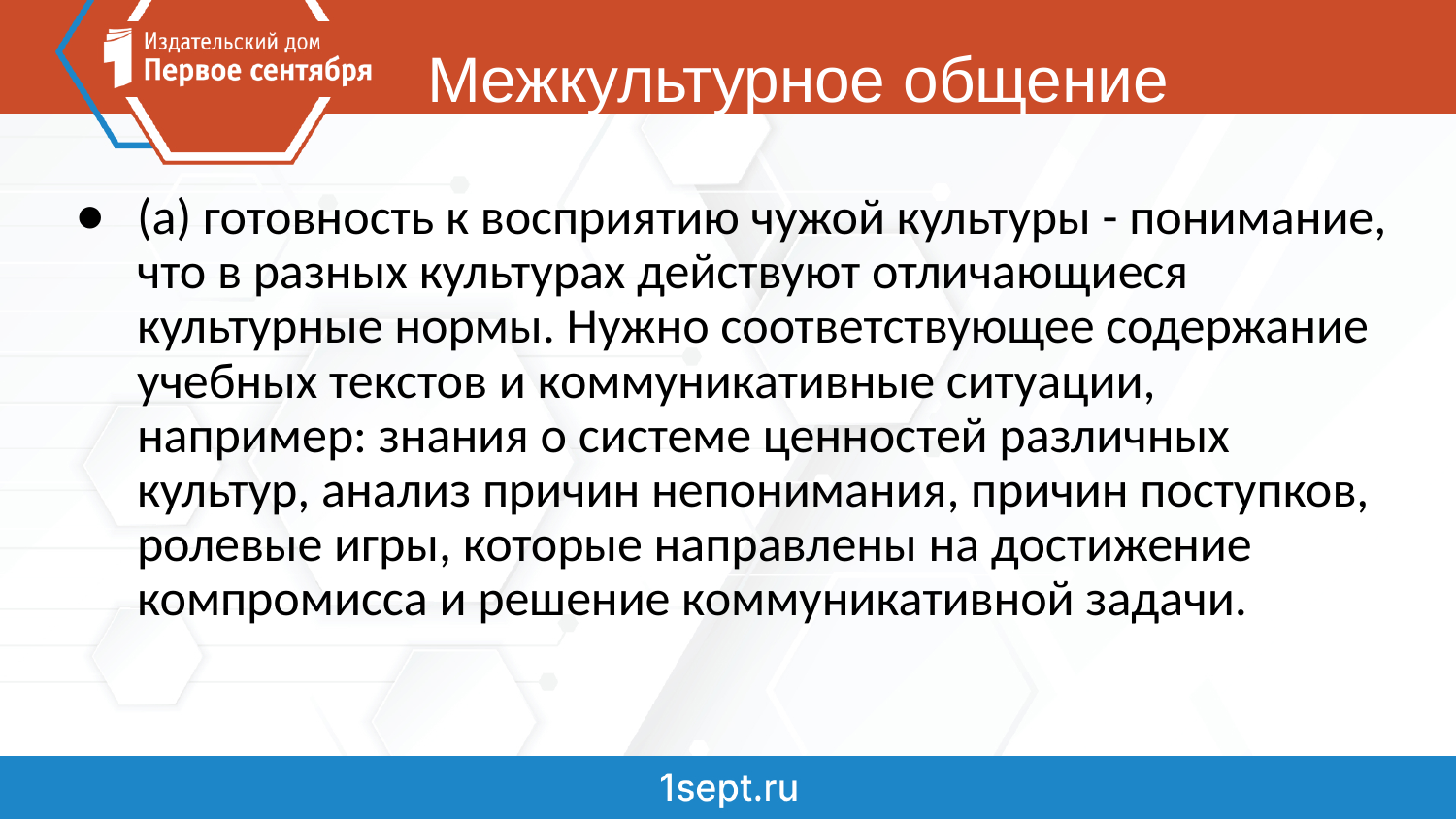

# Межкультурное общение
(а) готовность к восприятию чужой культуры - понимание, что в разных культурах действуют отличающиеся культурные нормы. Нужно соответствующее содержание учебных текстов и коммуникативные ситуации, например: знания о системе ценностей различных культур, анализ причин непонимания, причин поступков, ролевые игры, которые направлены на достижение компромисса и решение коммуникативной задачи.